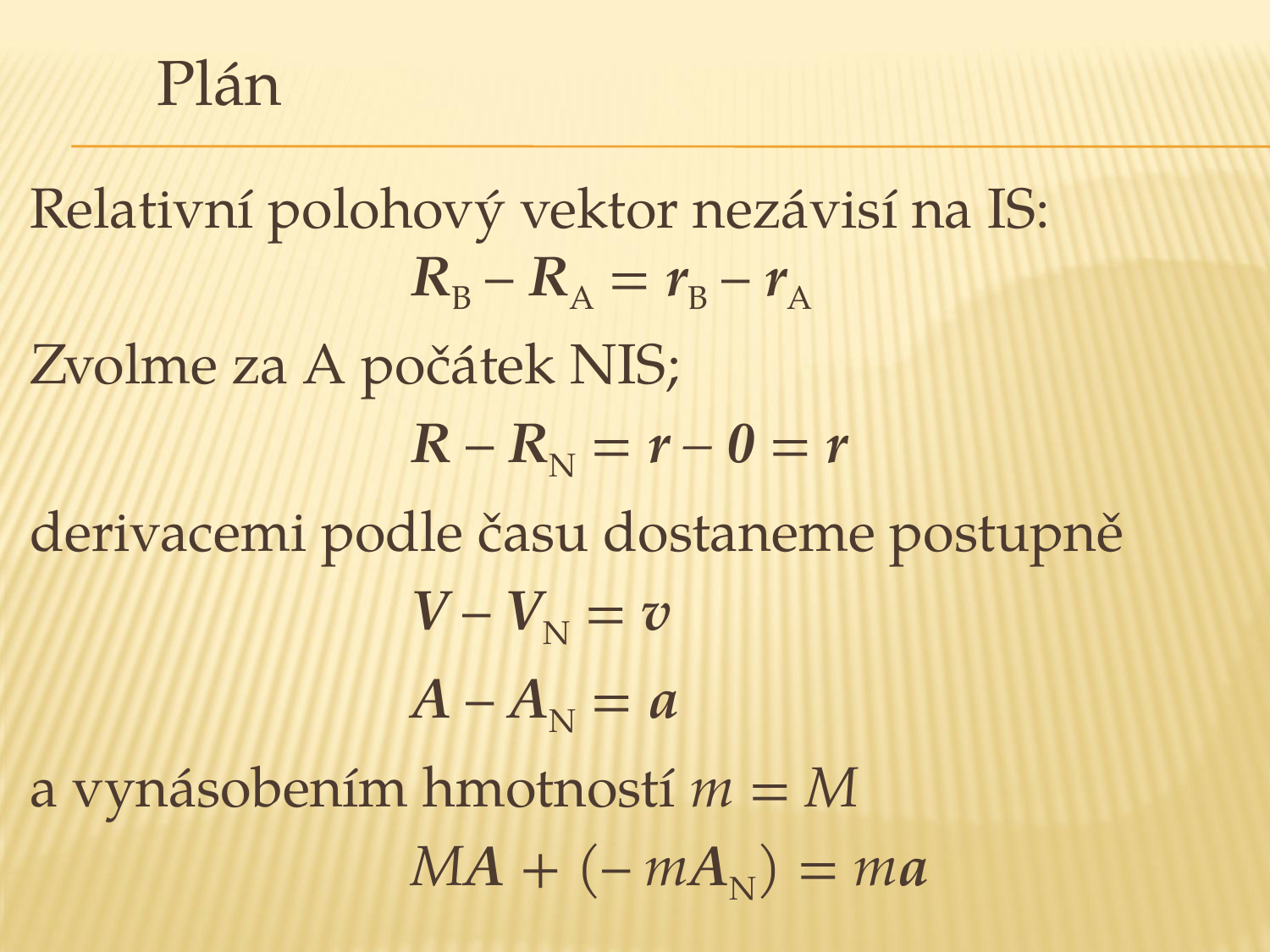

# Plán
Relativní polohový vektor nezávisí na IS:				RB – RA = rB – rA
Zvolme za A počátek NIS;
			R – RN = r – 0 = r
derivacemi podle času dostaneme postupně
			V – VN = v
			A – AN = a
a vynásobením hmotností m = M
			MA + (– mAN) = ma